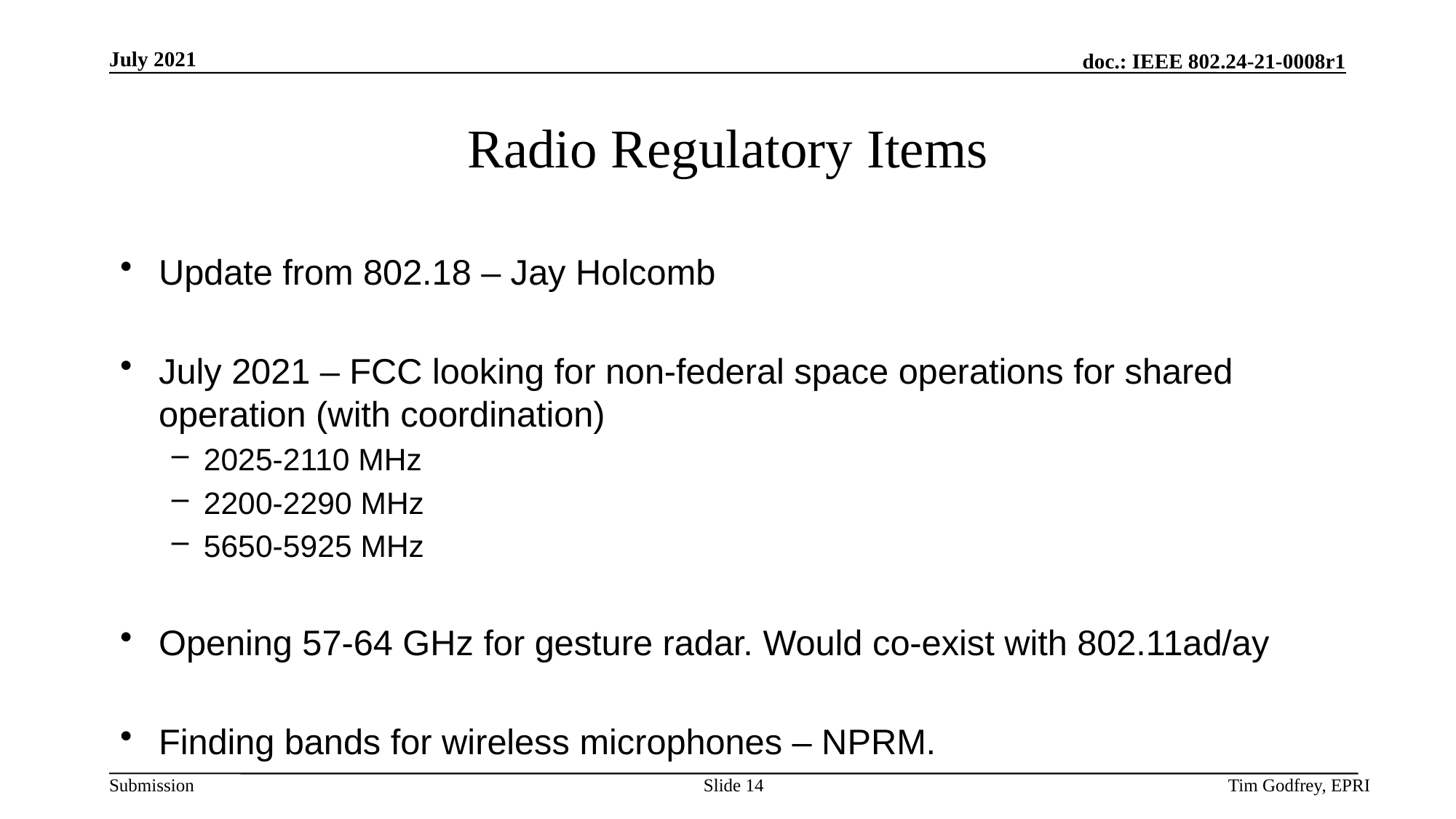

# Radio Regulatory Items

Update from 802.18 – Jay Holcomb

July 2021 – FCC looking for non-federal space operations for shared operation (with coordination)
2025-2110 MHz
2200-2290 MHz
5650-5925 MHz

Opening 57-64 GHz for gesture radar. Would co-exist with 802.11ad/ay

Finding bands for wireless microphones – NPRM.

Slide 14
Tim Godfrey, EPRI